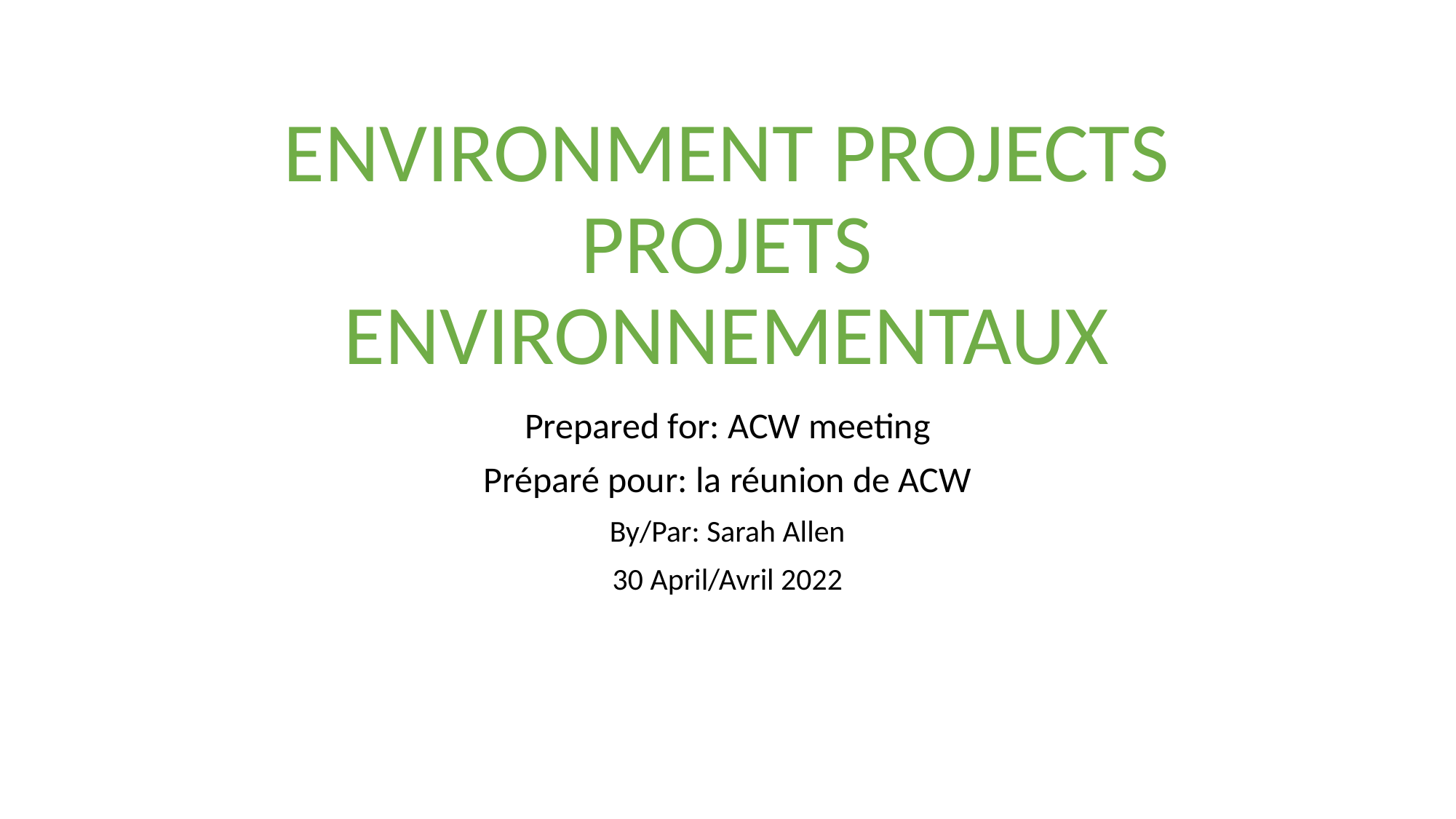

# ENVIRONMENT PROJECTS PROJETS ENVIRONNEMENTAUX
Prepared for: ACW meeting
Préparé pour: la réunion de ACW
By/Par: Sarah Allen
30 April/Avril 2022